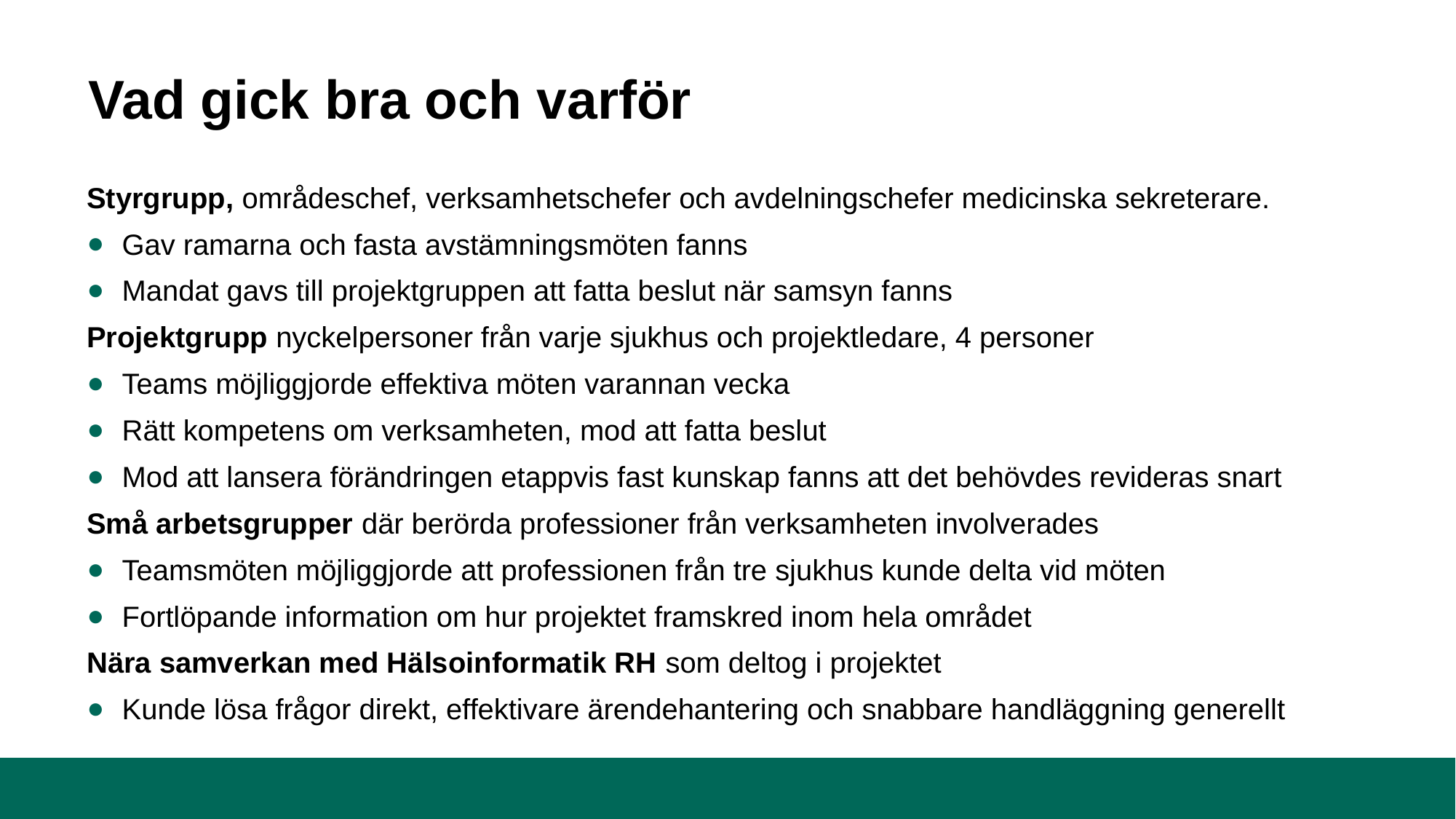

# Vad gick bra och varför
Styrgrupp, områdeschef, verksamhetschefer och avdelningschefer medicinska sekreterare.
Gav ramarna och fasta avstämningsmöten fanns
Mandat gavs till projektgruppen att fatta beslut när samsyn fanns
Projektgrupp nyckelpersoner från varje sjukhus och projektledare, 4 personer
Teams möjliggjorde effektiva möten varannan vecka
Rätt kompetens om verksamheten, mod att fatta beslut
Mod att lansera förändringen etappvis fast kunskap fanns att det behövdes revideras snart
Små arbetsgrupper där berörda professioner från verksamheten involverades
Teamsmöten möjliggjorde att professionen från tre sjukhus kunde delta vid möten
Fortlöpande information om hur projektet framskred inom hela området
Nära samverkan med Hälsoinformatik RH som deltog i projektet
Kunde lösa frågor direkt, effektivare ärendehantering och snabbare handläggning generellt